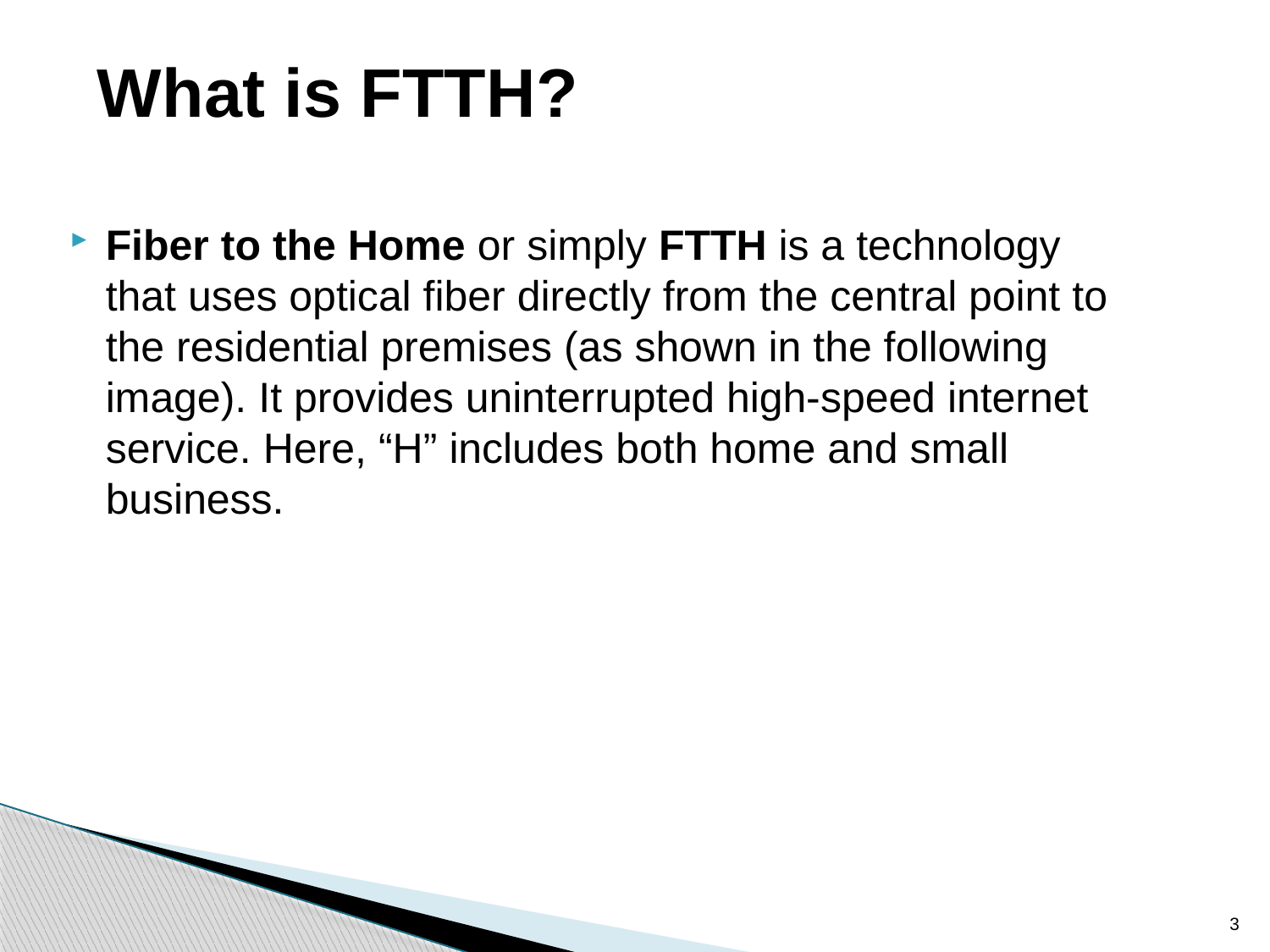

# What is FTTH?
Fiber to the Home or simply FTTH is a technology that uses optical fiber directly from the central point to the residential premises (as shown in the following image). It provides uninterrupted high-speed internet service. Here, “H” includes both home and small business.

3